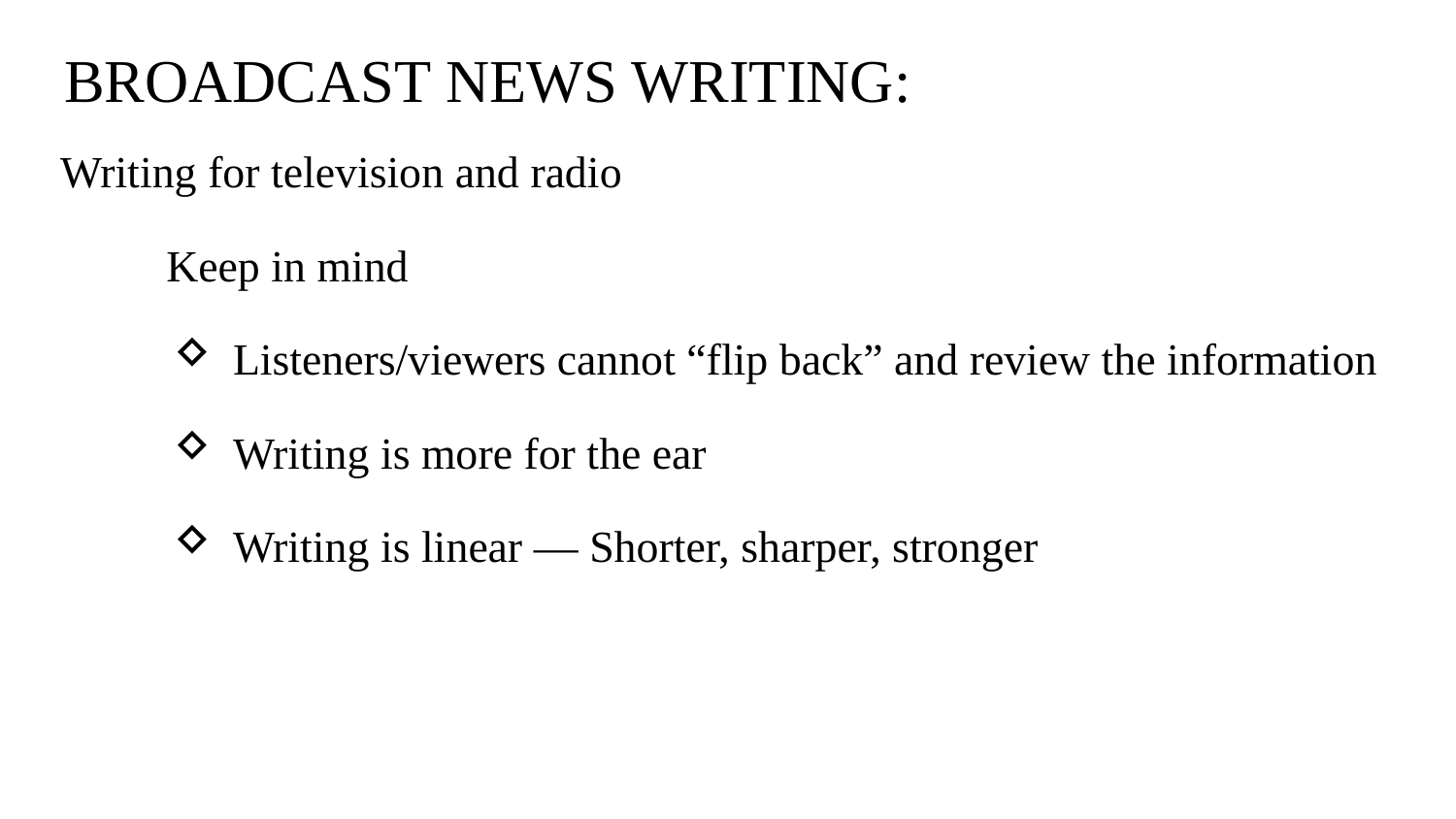

# BROADCAST NEWS WRITING:
   Writing for television and radio
      Keep in mind
Listeners/viewers cannot “flip back” and review the information
Writing is more for the ear
Writing is linear — Shorter, sharper, stronger